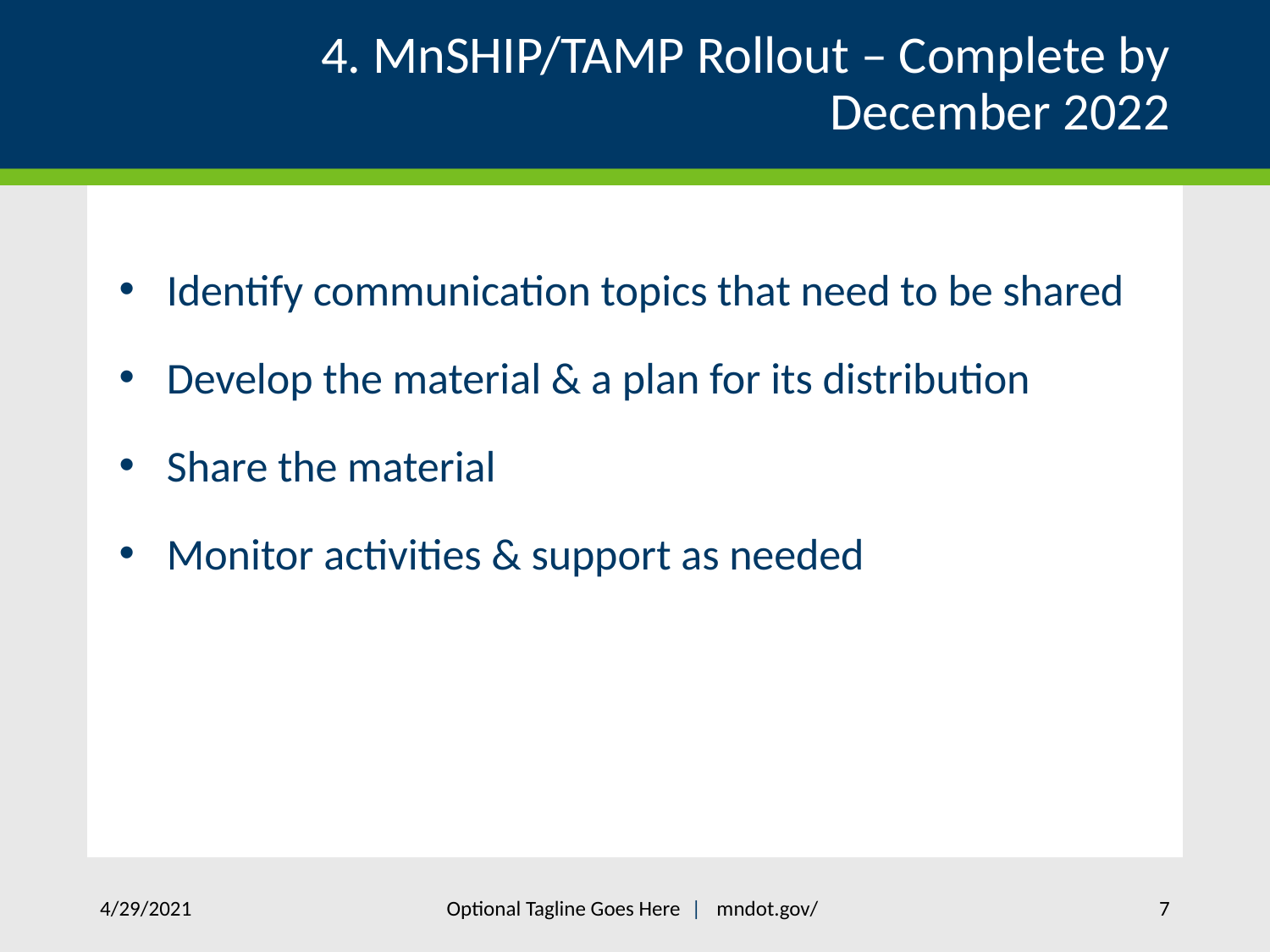

# 4. MnSHIP/TAMP Rollout – Complete by December 2022
Identify communication topics that need to be shared
Develop the material & a plan for its distribution
Share the material
Monitor activities & support as needed
4/29/2021
Optional Tagline Goes Here |  mndot.gov/
7